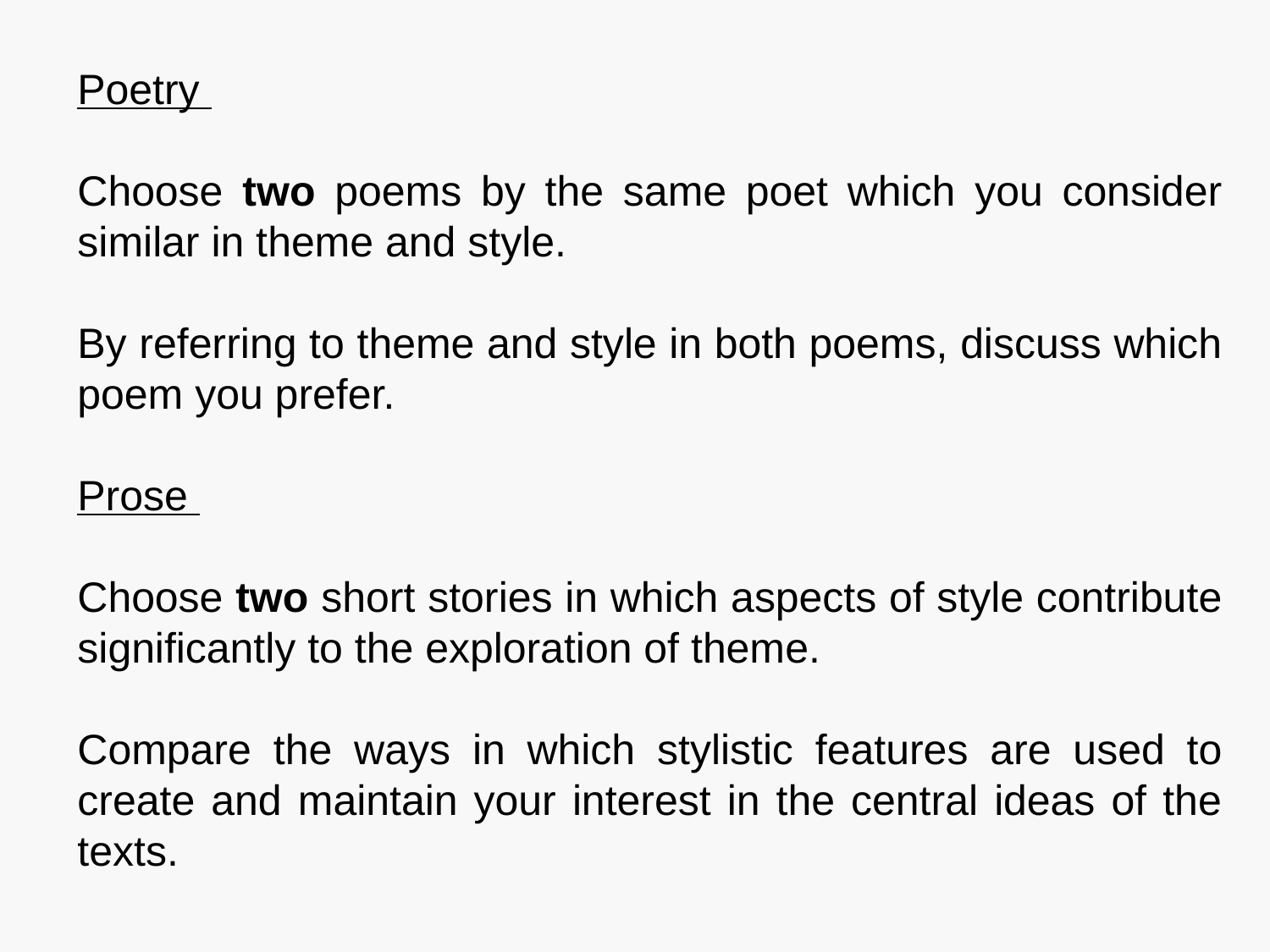

Poetry

Choose two poems by the same poet which you consider similar in theme and style.

By referring to theme and style in both poems, discuss which poem you prefer.

Prose

Choose two short stories in which aspects of style contribute significantly to the exploration of theme.

Compare the ways in which stylistic features are used to create and maintain your interest in the central ideas of the texts.